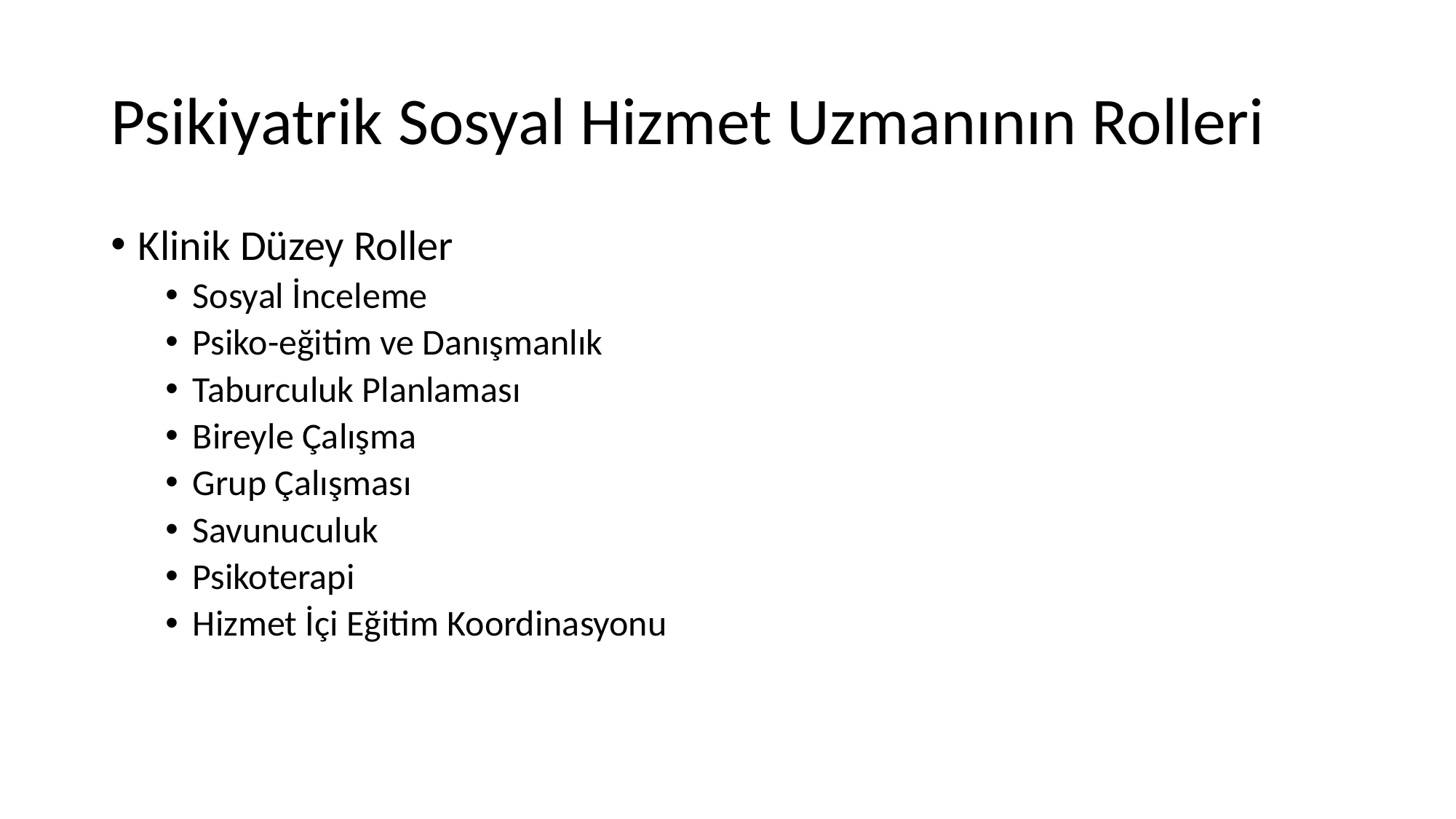

# Psikiyatrik Sosyal Hizmet Uzmanının Rolleri
Klinik Düzey Roller
Sosyal İnceleme
Psiko-eğitim ve Danışmanlık
Taburculuk Planlaması
Bireyle Çalışma
Grup Çalışması
Savunuculuk
Psikoterapi
Hizmet İçi Eğitim Koordinasyonu